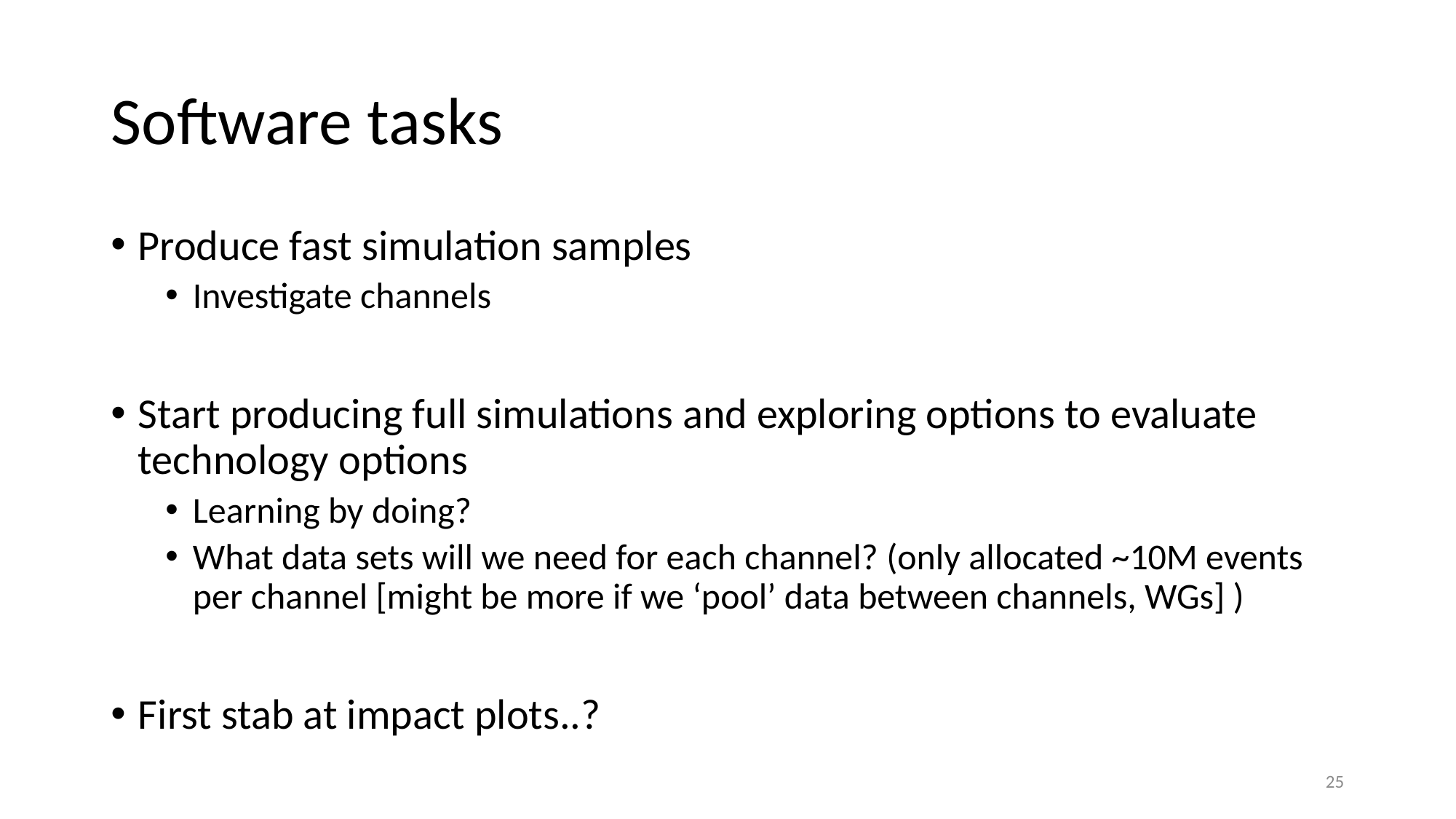

# Software tasks
Produce fast simulation samples
Investigate channels

Start producing full simulations and exploring options to evaluate technology options
Learning by doing?
What data sets will we need for each channel? (only allocated ~10M events per channel [might be more if we ‘pool’ data between channels, WGs] )

First stab at impact plots..?
25